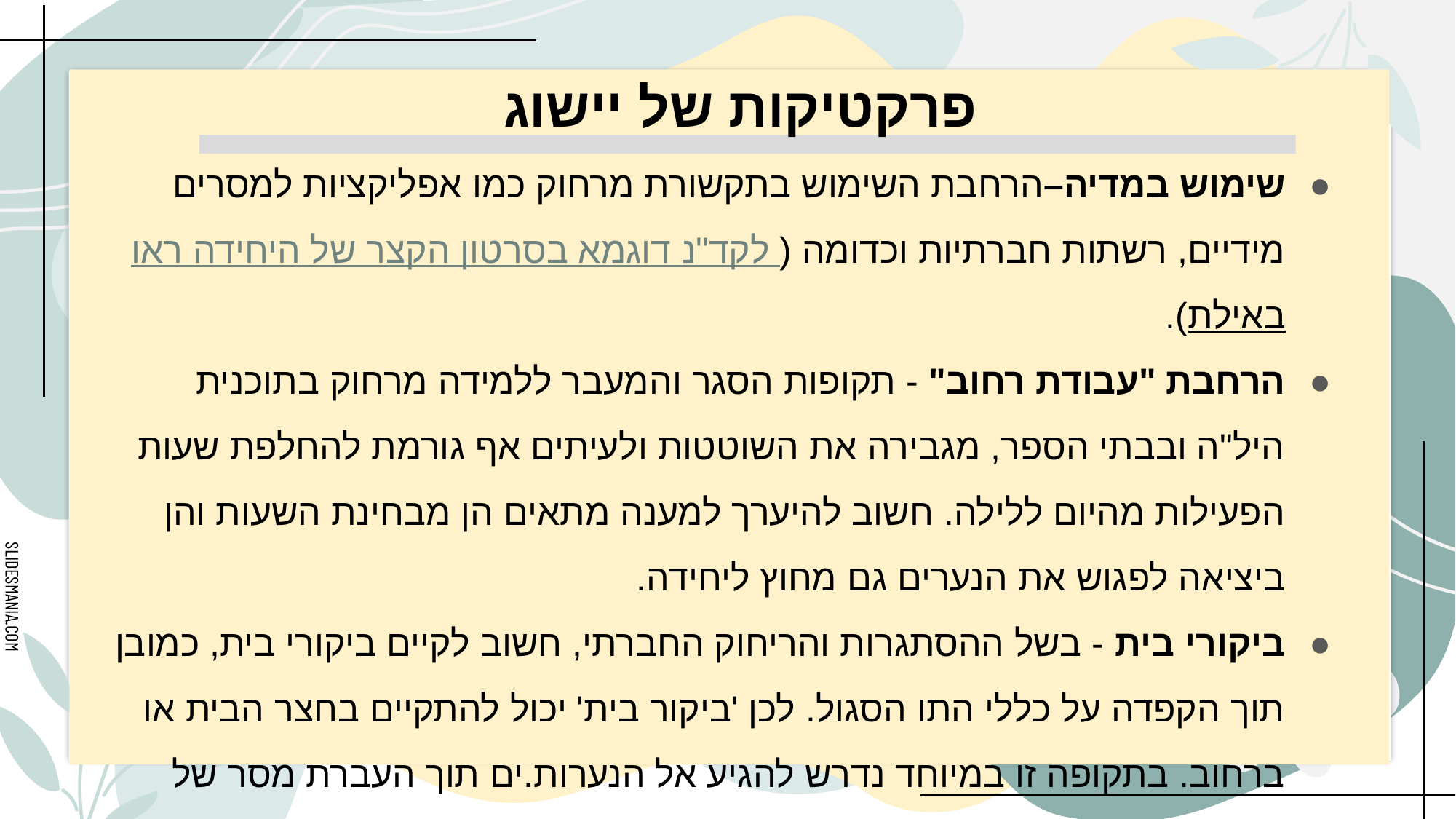

# פרקטיקות של יישוג

שימוש במדיה–הרחבת השימוש בתקשורת מרחוק כמו אפליקציות למסרים מידיים, רשתות חברתיות וכדומה (ראו דוגמא בסרטון הקצר של היחידה לקד"נ באילת).
הרחבת "עבודת רחוב" - תקופות הסגר והמעבר ללמידה מרחוק בתוכנית היל"ה ובבתי הספר, מגבירה את השוטטות ולעיתים אף גורמת להחלפת שעות הפעילות מהיום ללילה. חשוב להיערך למענה מתאים הן מבחינת השעות והן ביציאה לפגוש את הנערים גם מחוץ ליחידה.
ביקורי בית - בשל ההסתגרות והריחוק החברתי, חשוב לקיים ביקורי בית, כמובן תוך הקפדה על כללי התו הסגול. לכן 'ביקור בית' יכול להתקיים בחצר הבית או ברחוב. בתקופה זו במיוחד נדרש להגיע אל הנערות.ים תוך העברת מסר של דאגה ואכפתיות.